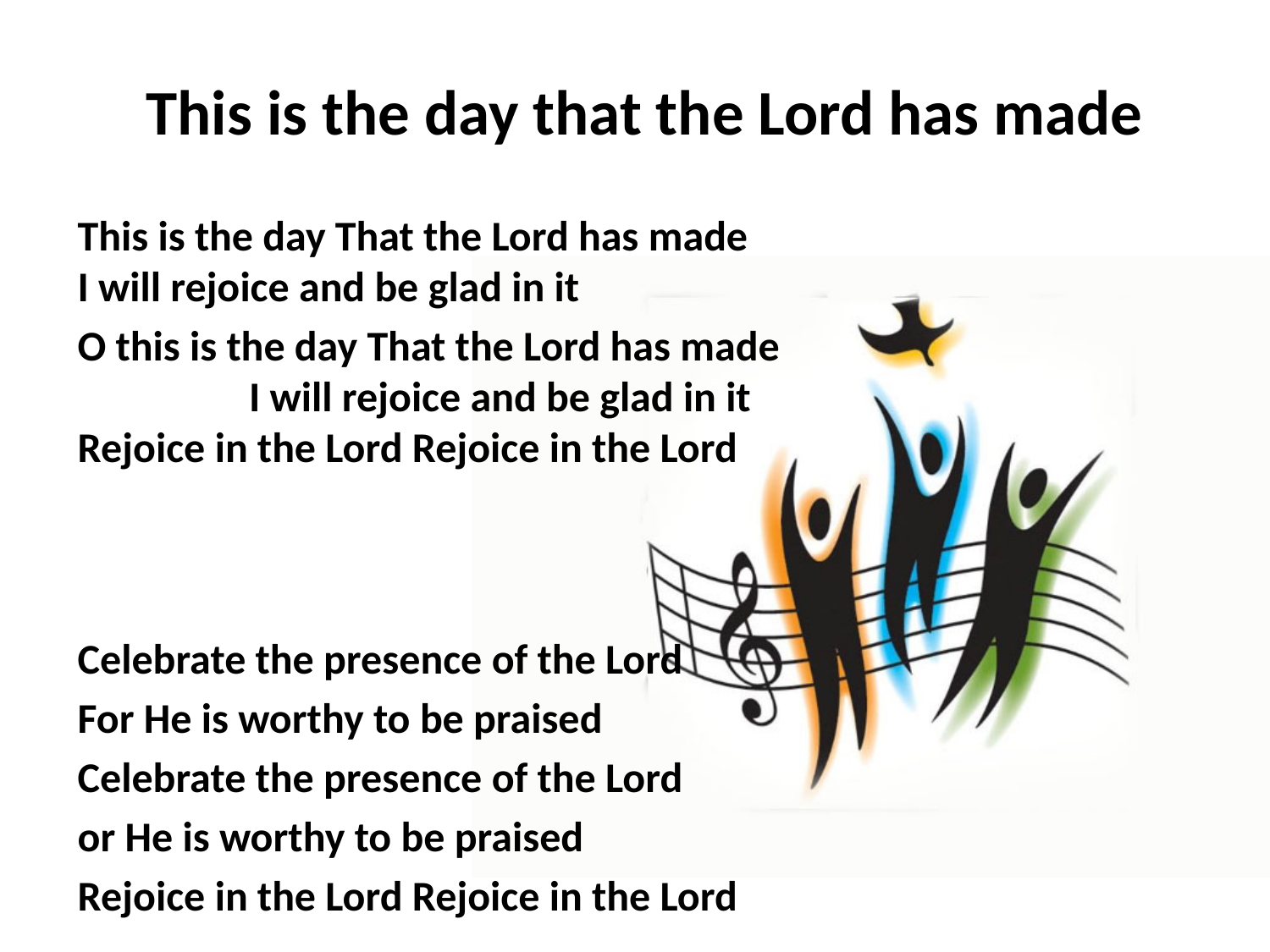

# This is the day that the Lord has made
This is the day That the Lord has made 
I will rejoice and be glad in it
O this is the day That the Lord has made                                                   I will rejoice and be glad in it
Rejoice in the Lord Rejoice in the Lord
Celebrate the presence of the Lord
For He is worthy to be praised
Celebrate the presence of the Lord
or He is worthy to be praised
Rejoice in the Lord Rejoice in the Lord